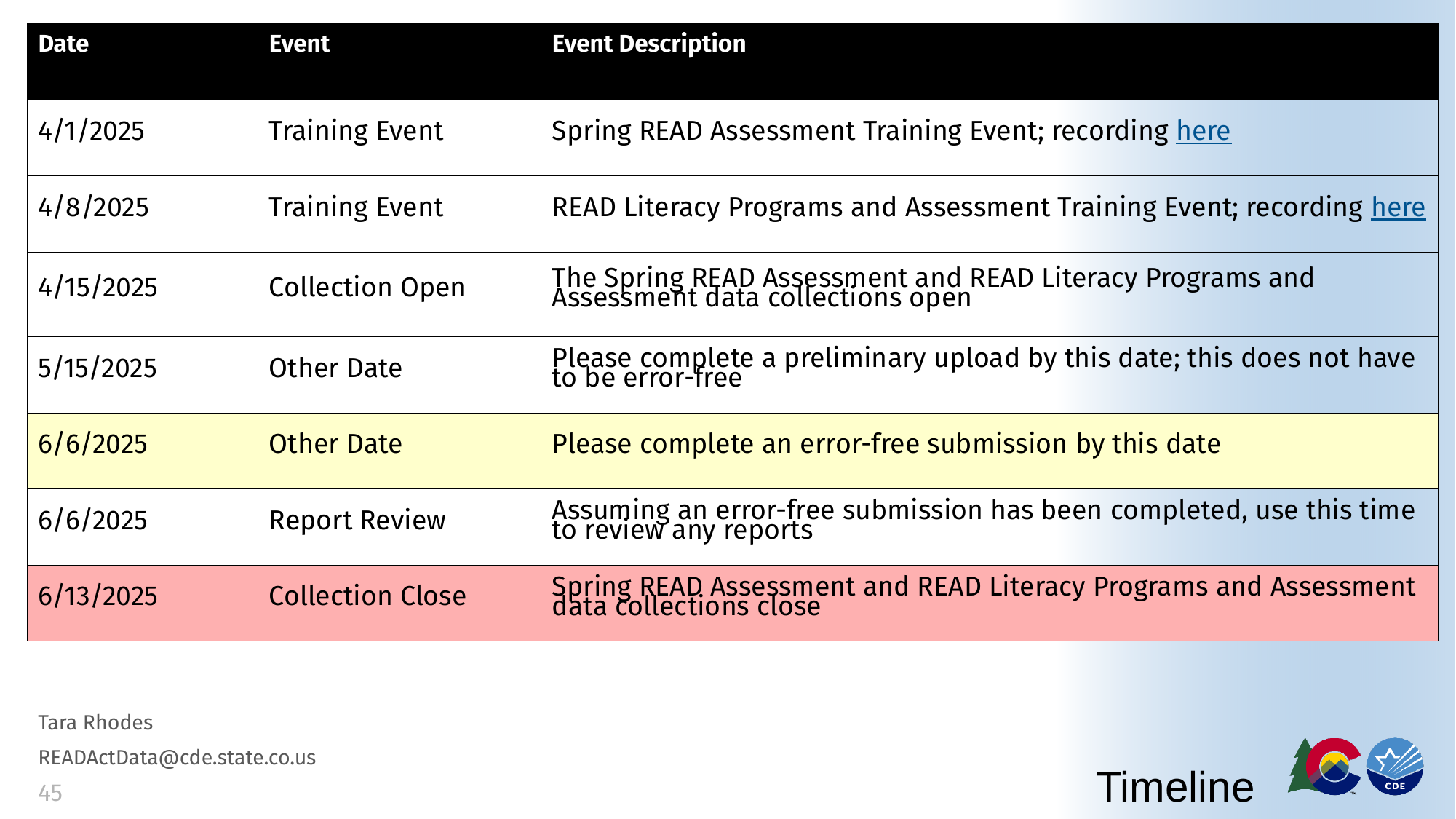

| Date | Event | Event Description |
| --- | --- | --- |
| 4/1/2025 | Training Event | Spring READ Assessment Training Event; recording here |
| 4/8/2025 | Training Event | READ Literacy Programs and Assessment Training Event; recording here |
| 4/15/2025 | Collection Open | The Spring READ Assessment and READ Literacy Programs and Assessment data collections open |
| 5/15/2025 | Other Date | Please complete a preliminary upload by this date; this does not have to be error-free |
| 6/6/2025 | Other Date | Please complete an error-free submission by this date |
| 6/6/2025 | Report Review | Assuming an error-free submission has been completed, use this time to review any reports |
| 6/13/2025 | Collection Close | Spring READ Assessment and READ Literacy Programs and Assessment data collections close |
# Timeline
Tara Rhodes
READActData@cde.state.co.us
45